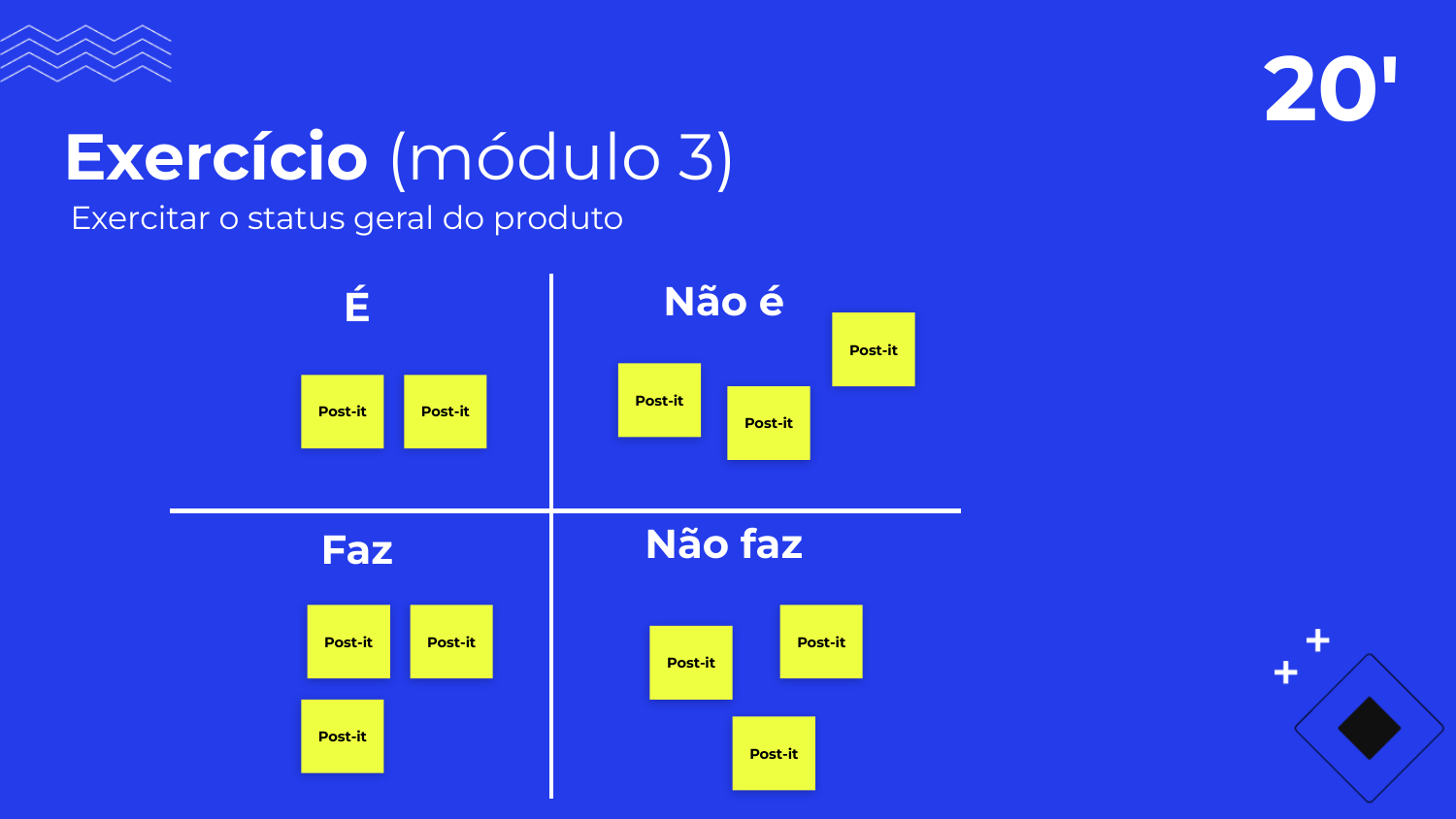

20'
Exercício (módulo 3)
Exercitar o status geral do produto
Não é
É
Post-it
Post-it
Post-it
Post-it
Post-it
Não faz
Faz
Post-it
Post-it
Post-it
Post-it
Post-it
Post-it